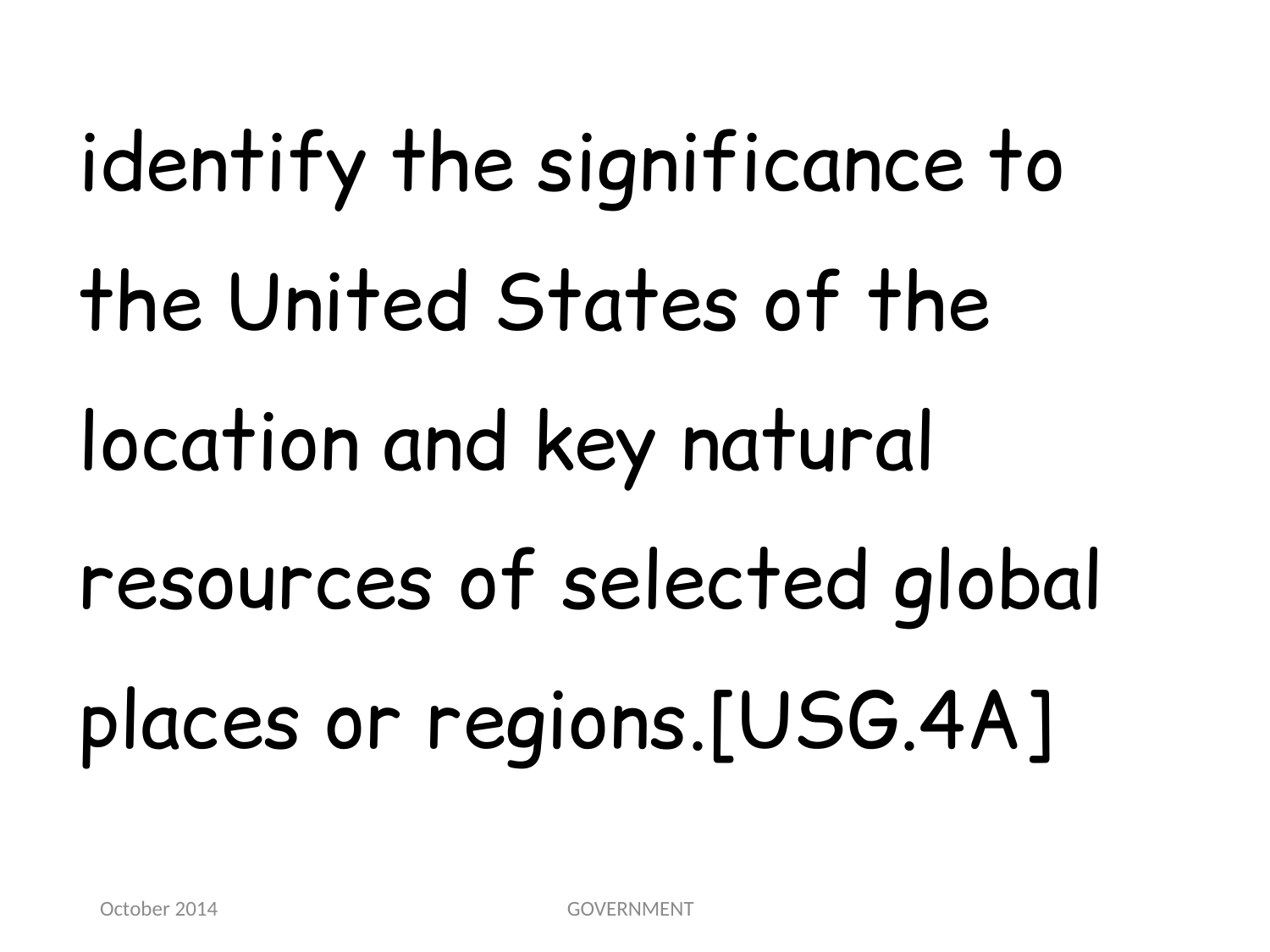

identify the significance to the United States of the location and key natural resources of selected global places or regions.[USG.4A]
October 2014
GOVERNMENT